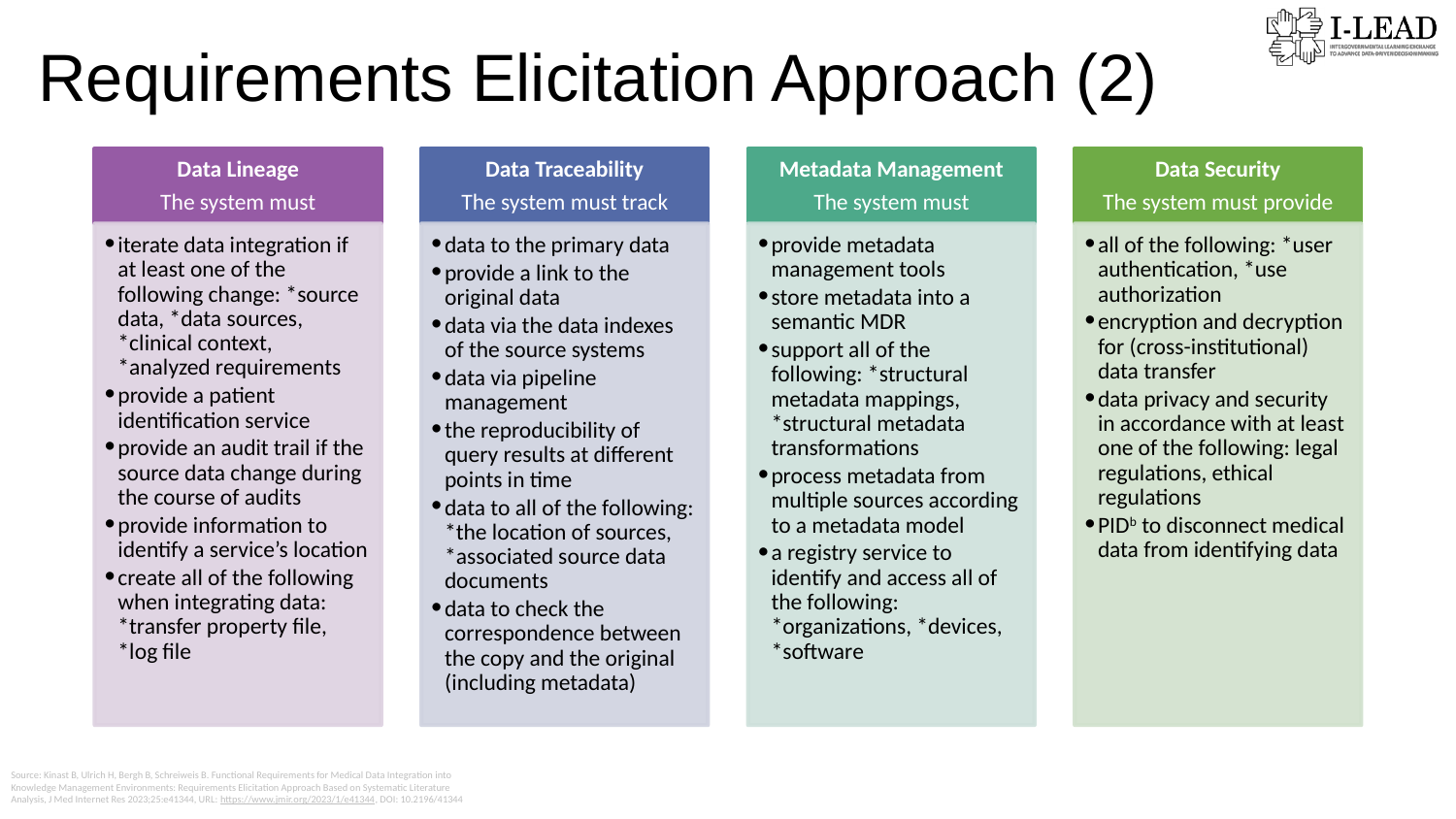

Requirements Elicitation Approach (2)

Data Lineage
The system must

Data Traceability
The system must track

Metadata Management
The system must

Data Security
The system must provide

iterate data integration if at least one of the following change: *source data, *data sources, *clinical context, *analyzed requirements
provide a patient identification service
provide an audit trail if the source data change during the course of audits
provide information to identify a service’s location
create all of the following when integrating data: *transfer property file, *log file

data to the primary data
provide a link to the original data
data via the data indexes of the source systems
data via pipeline management
the reproducibility of query results at different points in time
data to all of the following: *the location of sources, *associated source data documents
data to check the correspondence between the copy and the original (including metadata)

provide metadata management tools
store metadata into a semantic MDR
support all of the following: *structural metadata mappings, *structural metadata transformations
process metadata from multiple sources according to a metadata model
a registry service to identify and access all of the following: *organizations, *devices, *software

all of the following: *user authentication, *use authorization
encryption and decryption for (cross-institutional) data transfer
data privacy and security in accordance with at least one of the following: legal regulations, ethical regulations
PIDb to disconnect medical data from identifying data
Source: Kinast B, Ulrich H, Bergh B, Schreiweis B. Functional Requirements for Medical Data Integration into Knowledge Management Environments: Requirements Elicitation Approach Based on Systematic Literature Analysis, J Med Internet Res 2023;25:e41344, URL: https://www.jmir.org/2023/1/e41344, DOI: 10.2196/41344